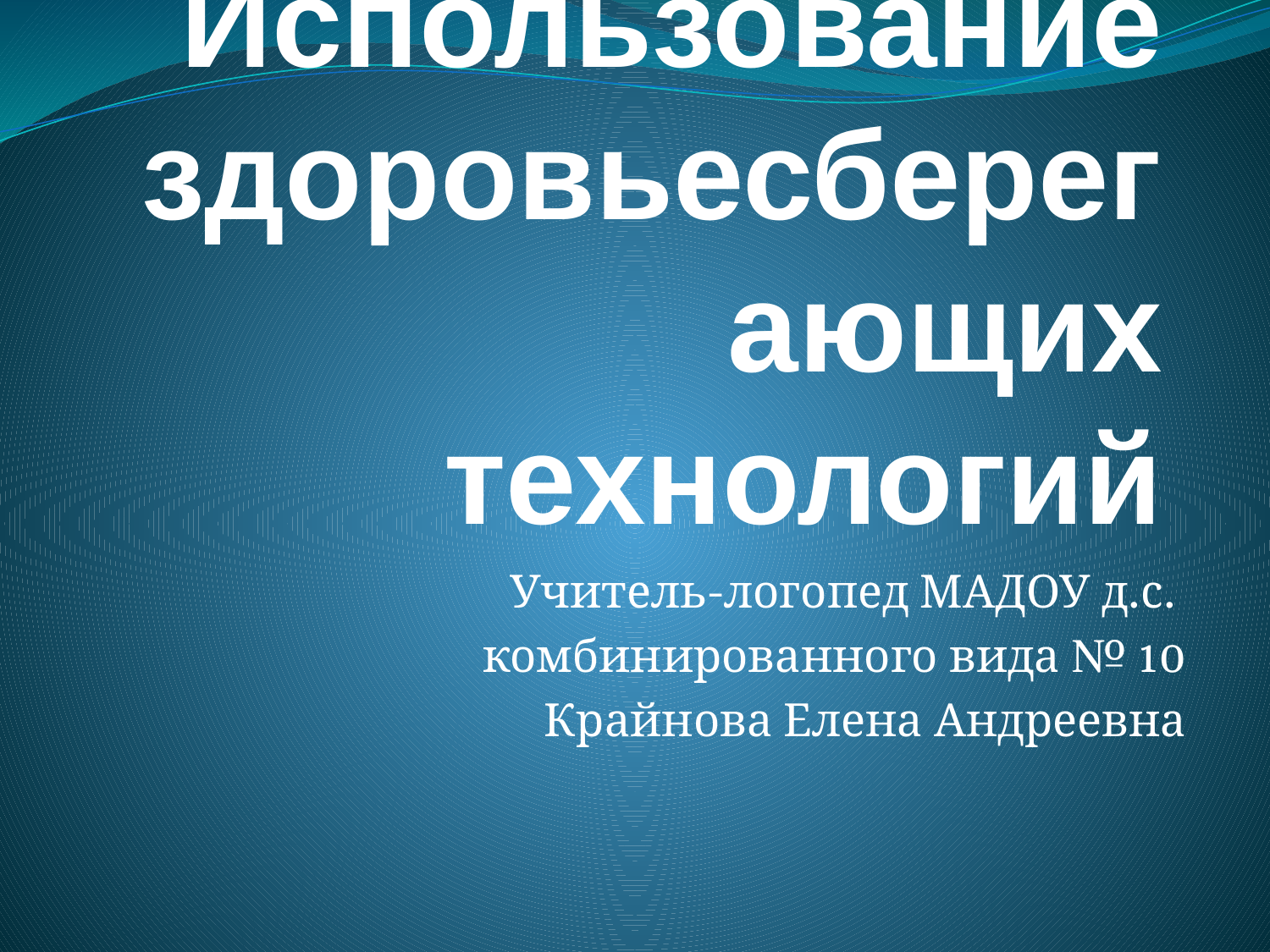

# Использование здоровьесберегающих технологий
Учитель-логопед МАДОУ д.с.
комбинированного вида № 10
 Крайнова Елена Андреевна